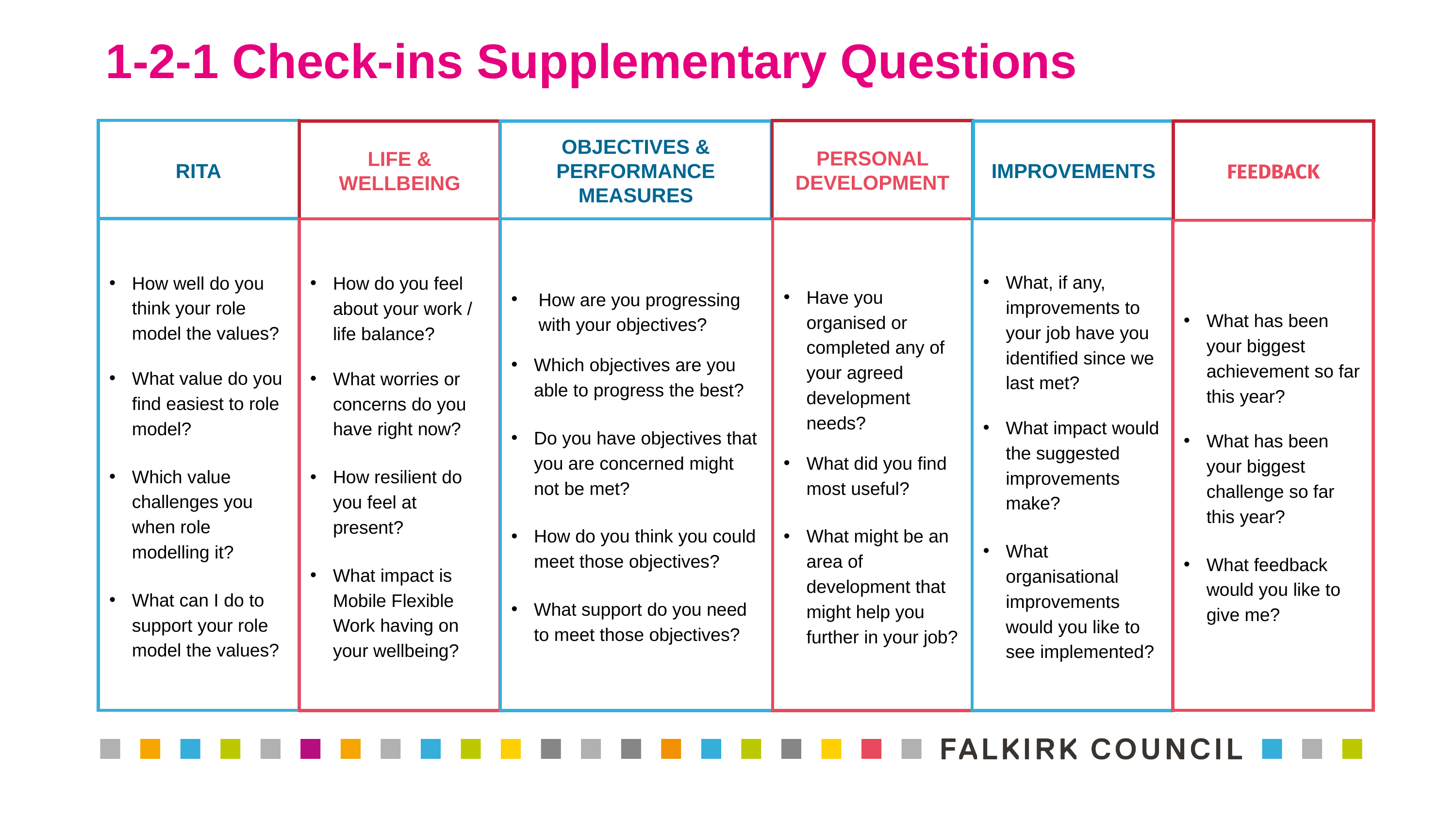

# 1-2-1 Check-ins Supplementary Questions
RITA
PERSONAL DEVELOPMENT
OBJECTIVES & PERFORMANCE MEASURES
IMPROVEMENTS
LIFE & WELLBEING
FEEDBACK
How well do you think your role model the values?
What value do you find easiest to role model?
Which value challenges you when role modelling it?
What can I do to support your role model the values?
How do you feel about your work / life balance?
What worries or concerns do you have right now?
How resilient do you feel at present?

What impact is Mobile Flexible Work having on your wellbeing?
How are you progressing with your objectives?
Which objectives are you able to progress the best?

Do you have objectives that you are concerned might not be met?

How do you think you could meet those objectives?

What support do you need to meet those objectives?
Have you organised or completed any of your agreed development needs?
What did you find most useful?
What might be an area of development that might help you further in your job?
What, if any, improvements to your job have you identified since we last met?
What impact would the suggested improvements make?
What organisational improvements would you like to see implemented?
What has been your biggest achievement so far this year?
What has been your biggest challenge so far this year?
What feedback would you like to give me?